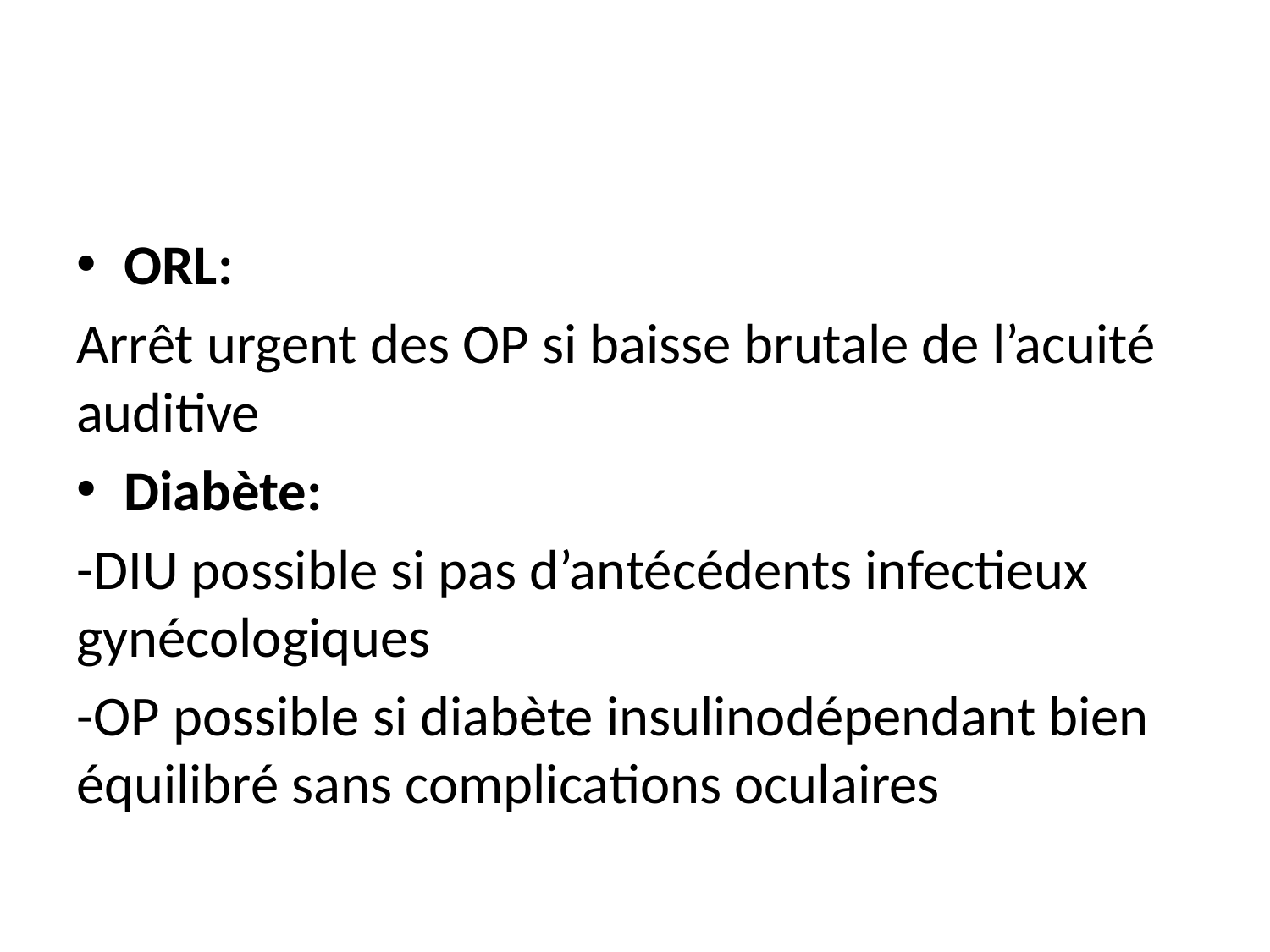

#
ORL:
Arrêt urgent des OP si baisse brutale de l’acuité auditive
Diabète:
-DIU possible si pas d’antécédents infectieux gynécologiques
-OP possible si diabète insulinodépendant bien équilibré sans complications oculaires